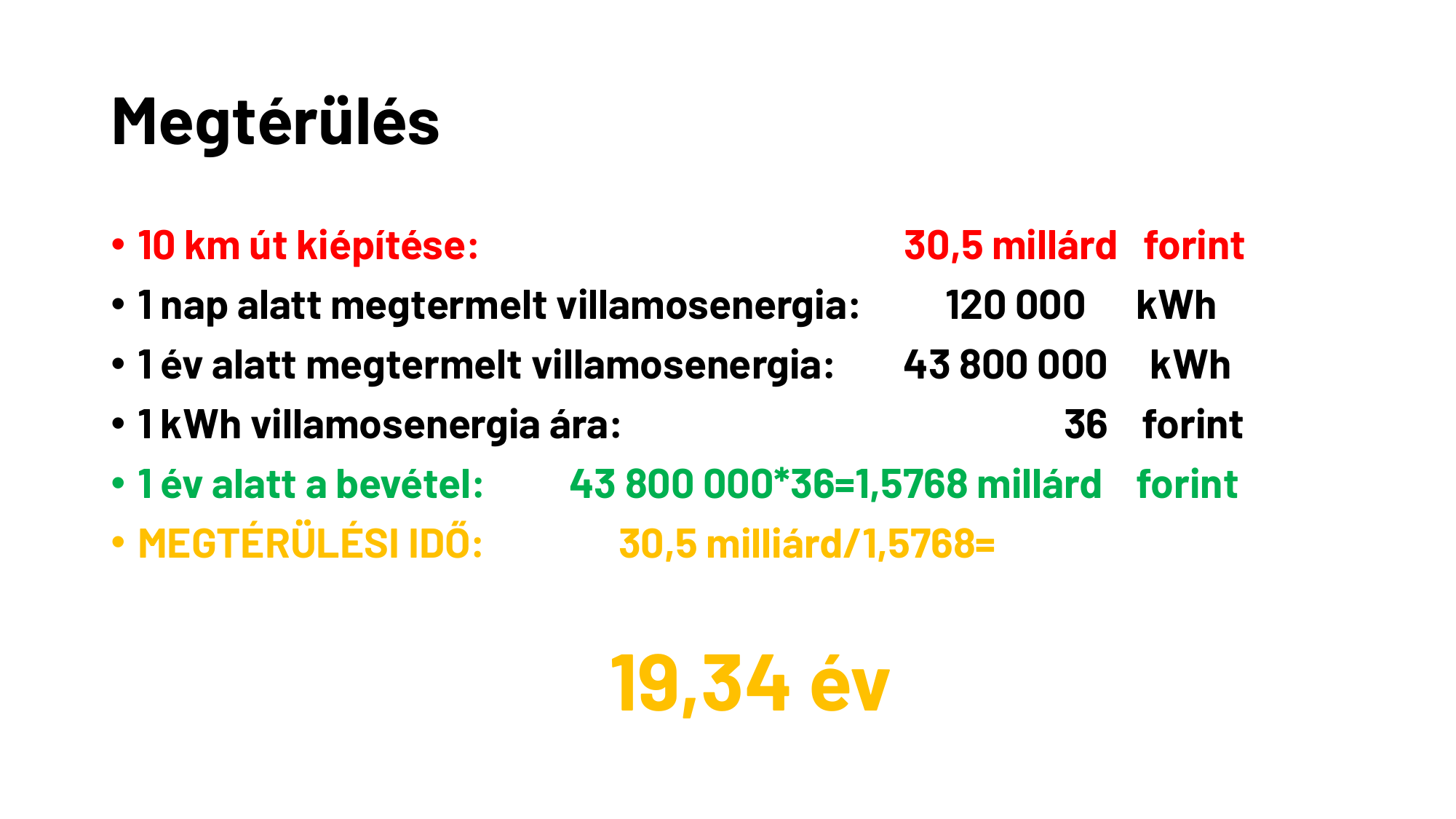

# Megtérülés
10 km út kiépítése:           30,5 millárd   forint
1 nap alatt megtermelt villamosenergia:  120 000  kWh
1 év alatt megtermelt villamosenergia:    43 800 000 kWh
1 kWh villamosenergia ára:                 36    forint
1 év alatt a bevétel:      43 800 000*36=1,5768 millárd    forint
MEGTÉRÜLÉSI IDŐ:    30,5 milliárd/1,5768=

19,34 év